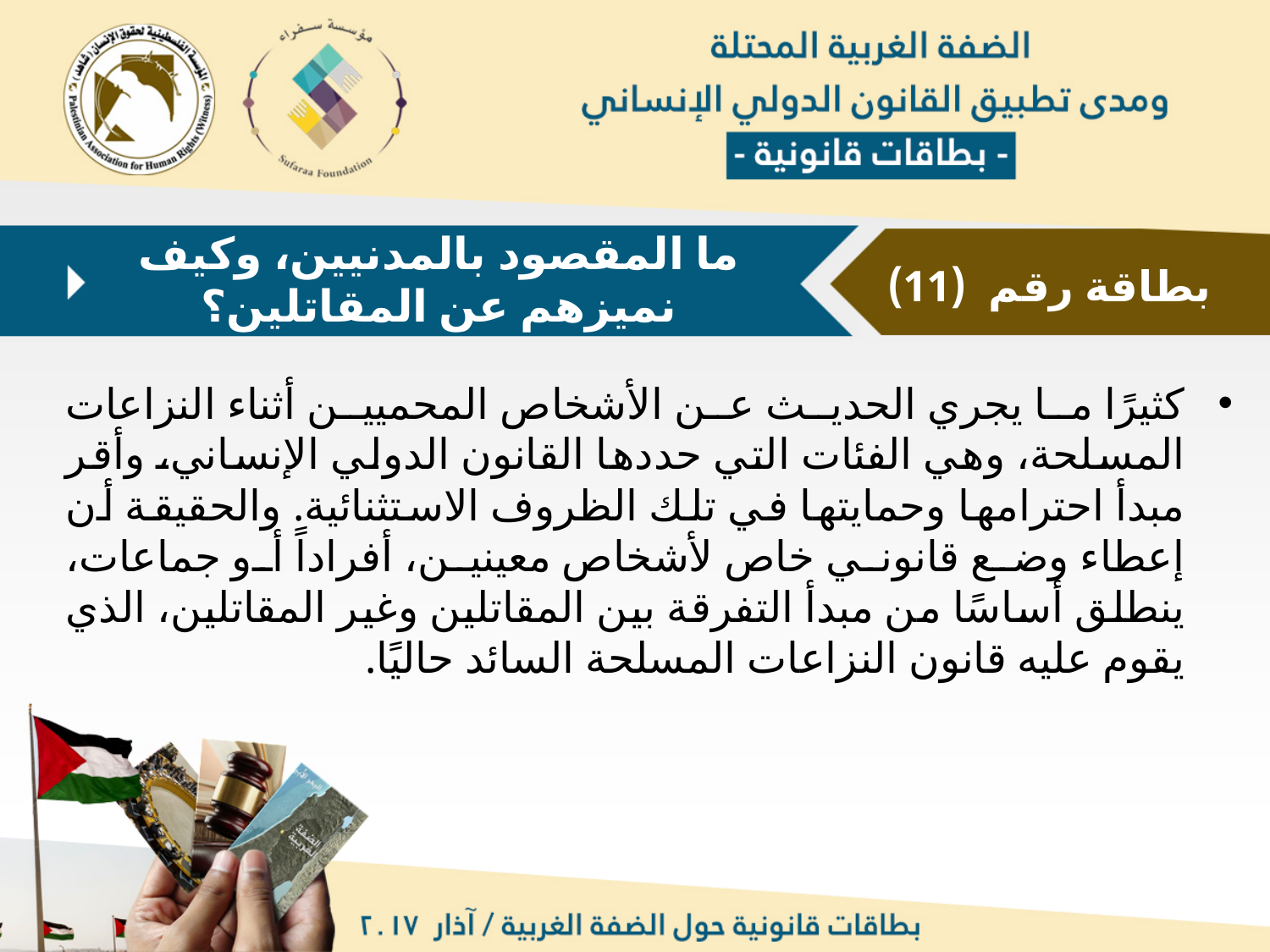

ما المقصود بالمدنيين، وكيف نميزهم عن المقاتلين؟
بطاقة رقم  (11)
كثيرًا ما يجري الحديث عن الأشخاص المحميين أثناء النزاعات المسلحة، وهي الفئات التي حددها القانون الدولي الإنساني، وأقر مبدأ احترامها وحمايتها في تلك الظروف الاستثنائية. والحقيقة أن إعطاء وضع قانوني خاص لأشخاص معينين، أفراداً أو جماعات، ينطلق أساسًا من مبدأ التفرقة بين المقاتلين وغير المقاتلين، الذي يقوم عليه قانون النزاعات المسلحة السائد حاليًا.